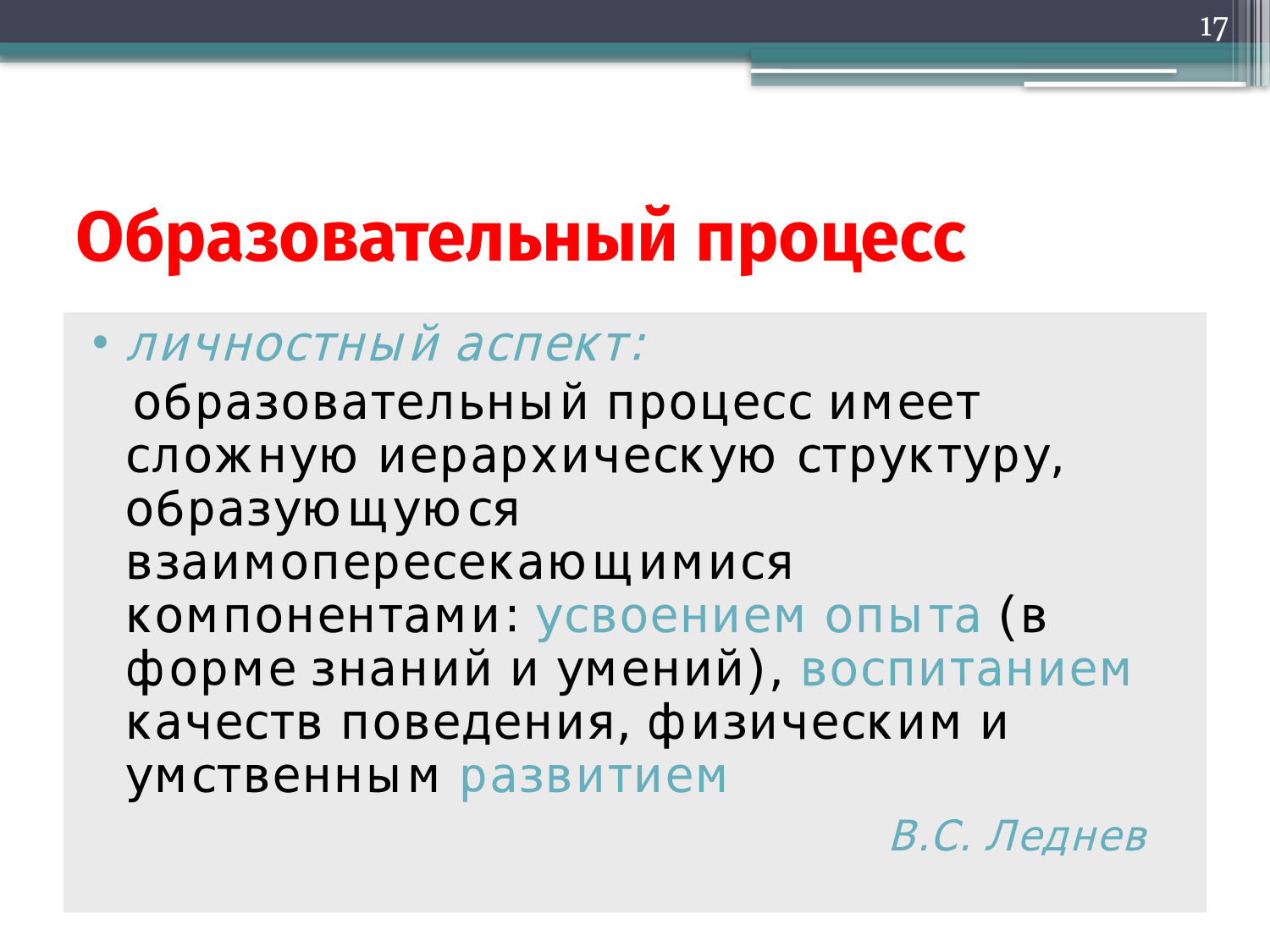

17
# Образовательный процесс
личностный аспект:
   образовательный процесс имеет сложную иерархическую структуру, образующуюся взаимопересекающимися компонентами: усвоением опыта (в форме знаний и умений), воспитанием качеств поведения, физическим и умственным развитием
							В.С. Леднев